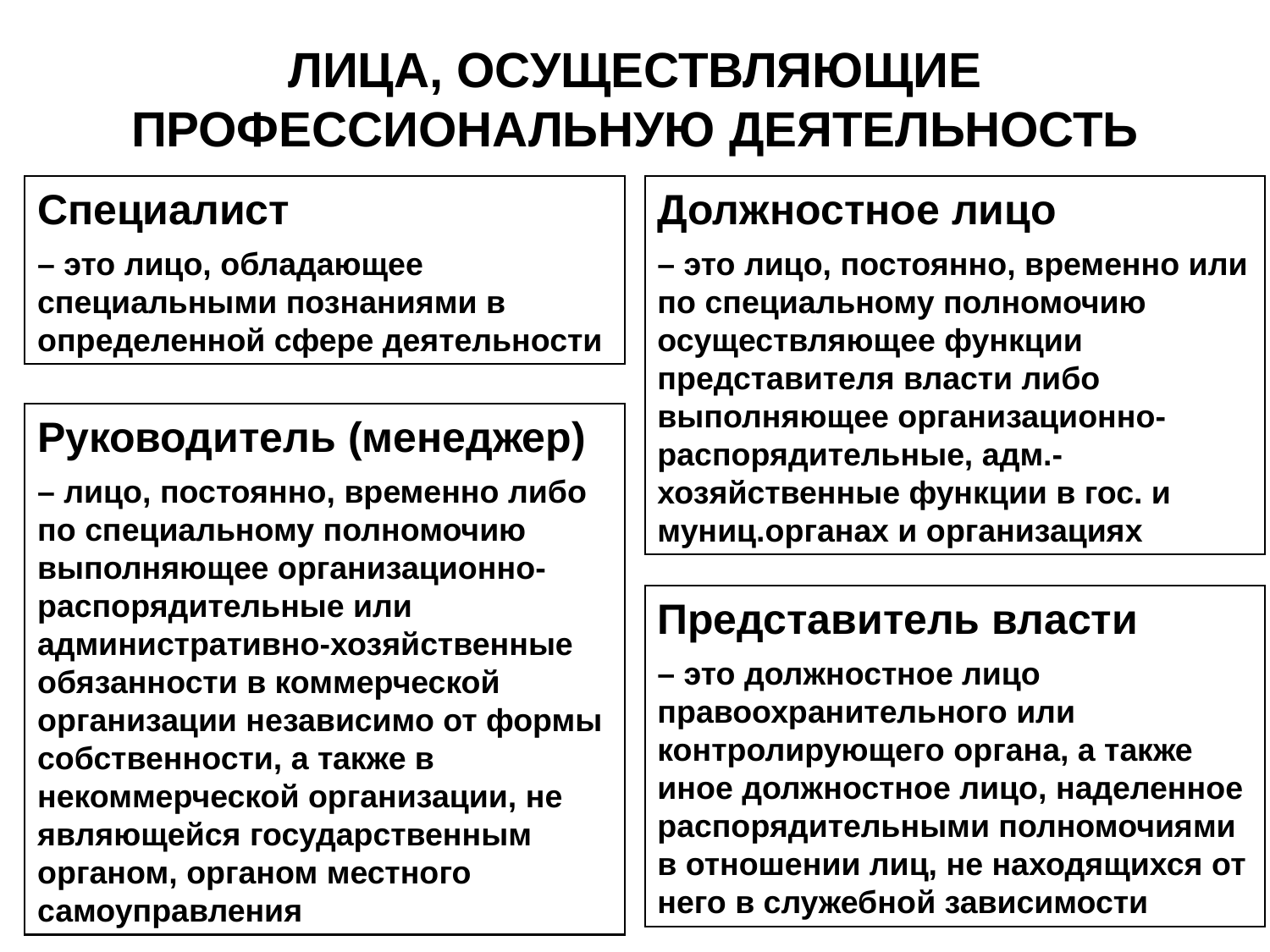

# ЛИЦА, ОСУЩЕСТВЛЯЮЩИЕ ПРОФЕССИОНАЛЬНУЮ ДЕЯТЕЛЬНОСТЬ
Специалист
– это лицо, обладающее специальными познаниями в определенной сфере деятельности
Должностное лицо
– это лицо, постоянно, временно или по специальному полномочию осуществляющее функции представителя власти либо выполняющее организационно-распорядительные, адм.-хозяйственные функции в гос. и муниц.органах и организациях

Руководитель (менеджер)
– лицо, постоянно, временно либо по специальному полномочию выполняющее организационно-распорядительные или административно-хозяйственные обязанности в коммерческой организации независимо от формы собственности, а также в некоммерческой организации, не являющейся государственным органом, органом местного самоуправления
Представитель власти
– это должностное лицо правоохранительного или контролирующего органа, а также иное должностное лицо, наделенное распорядительными полномочиями в отношении лиц, не находящихся от него в служебной зависимости